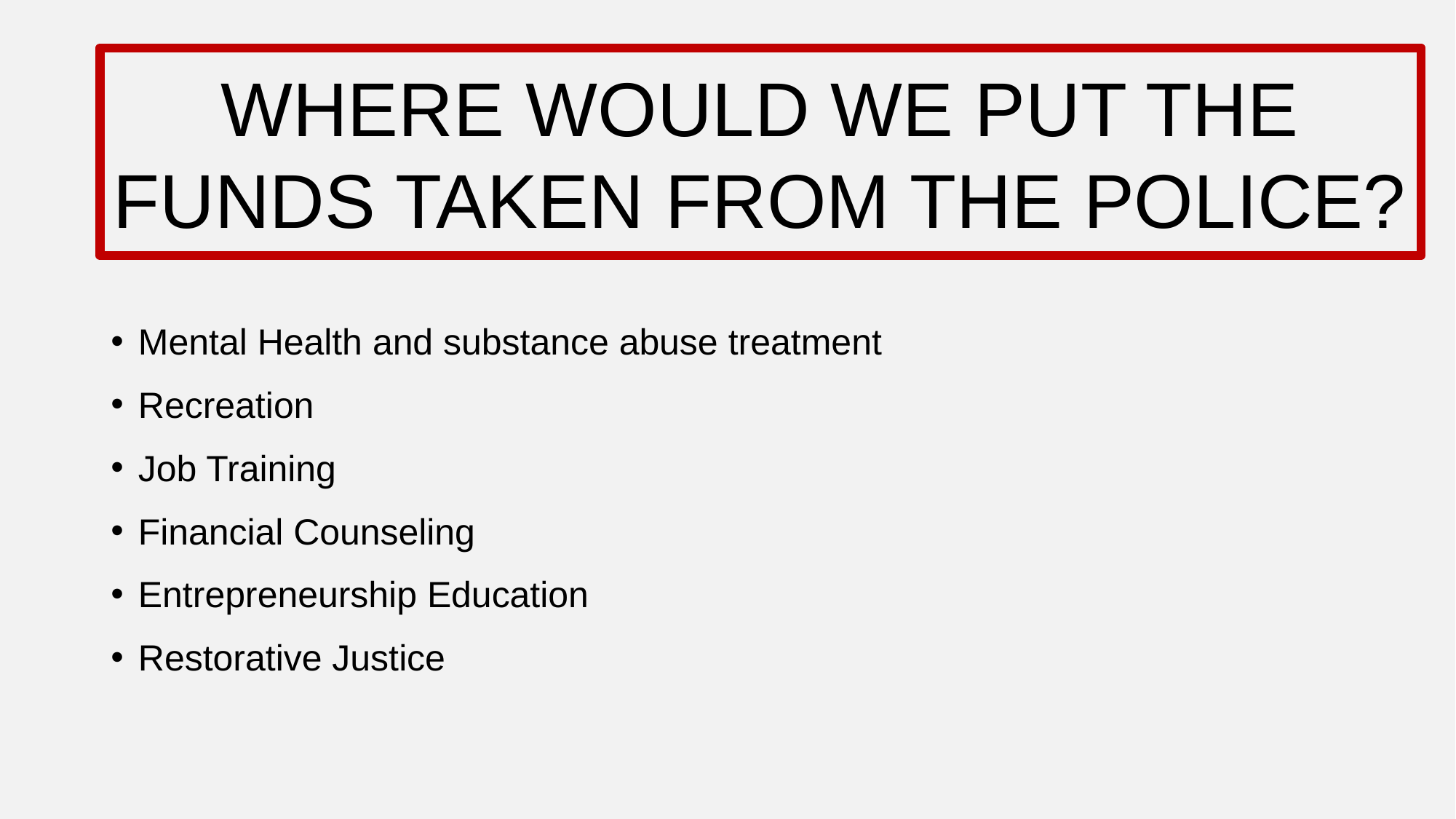

# WHERE WOULD WE PUT THE FUNDS TAKEN FROM THE POLICE?
Mental Health and substance abuse treatment
Recreation
Job Training
Financial Counseling
Entrepreneurship Education
Restorative Justice